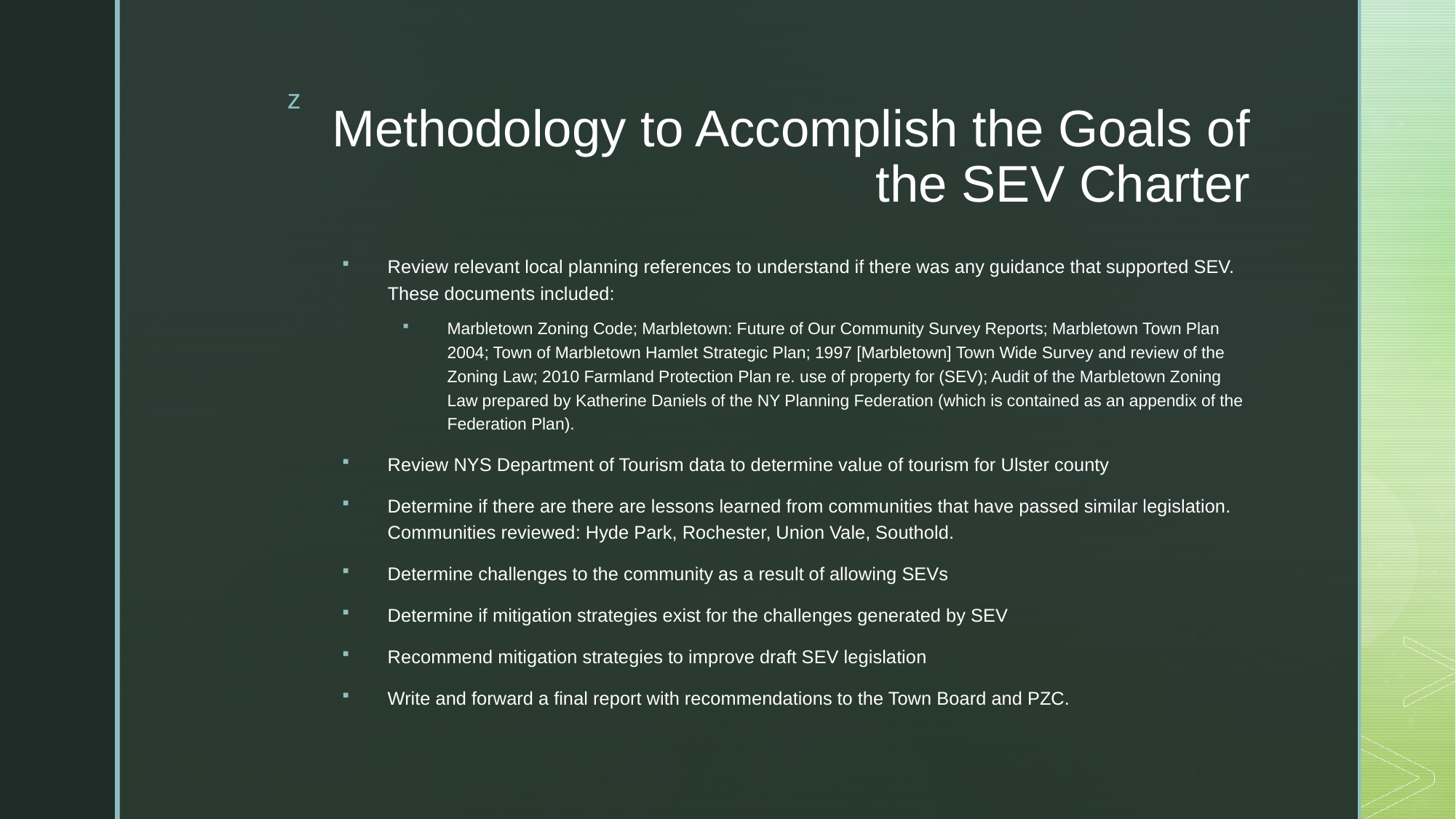

# Methodology to Accomplish the Goals of the SEV Charter
Review relevant local planning references to understand if there was any guidance that supported SEV. These documents included:
Marbletown Zoning Code; Marbletown: Future of Our Community Survey Reports; Marbletown Town Plan 2004; Town of Marbletown Hamlet Strategic Plan; 1997 [Marbletown] Town Wide Survey and review of the Zoning Law; 2010 Farmland Protection Plan re. use of property for (SEV); Audit of the Marbletown Zoning Law prepared by Katherine Daniels of the NY Planning Federation (which is contained as an appendix of the Federation Plan).
Review NYS Department of Tourism data to determine value of tourism for Ulster county
Determine if there are there are lessons learned from communities that have passed similar legislation. Communities reviewed: Hyde Park, Rochester, Union Vale, Southold.
Determine challenges to the community as a result of allowing SEVs
Determine if mitigation strategies exist for the challenges generated by SEV
Recommend mitigation strategies to improve draft SEV legislation
Write and forward a final report with recommendations to the Town Board and PZC.